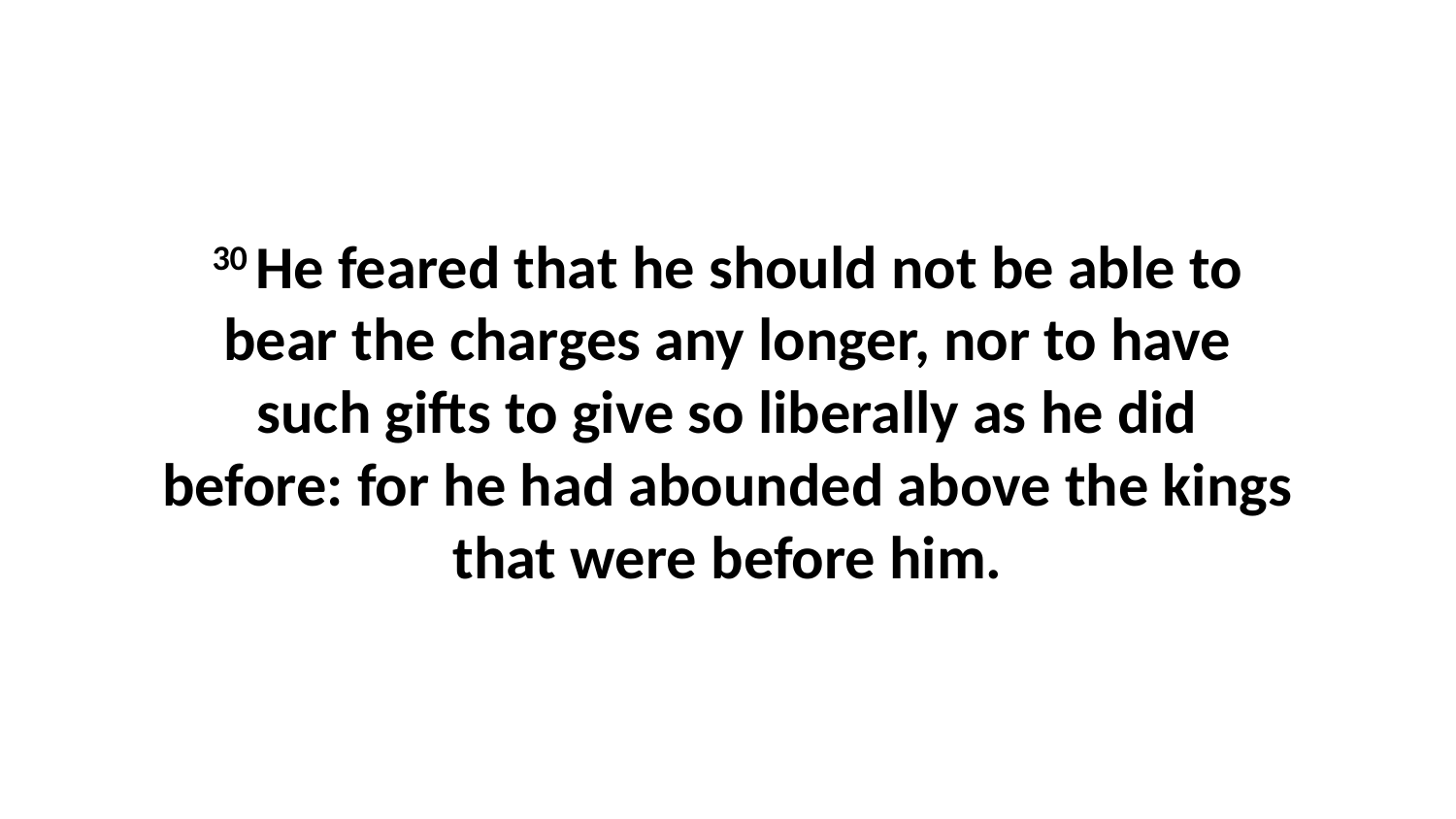

30 He feared that he should not be able to bear the charges any longer, nor to have such gifts to give so liberally as he did before: for he had abounded above the kings that were before him.